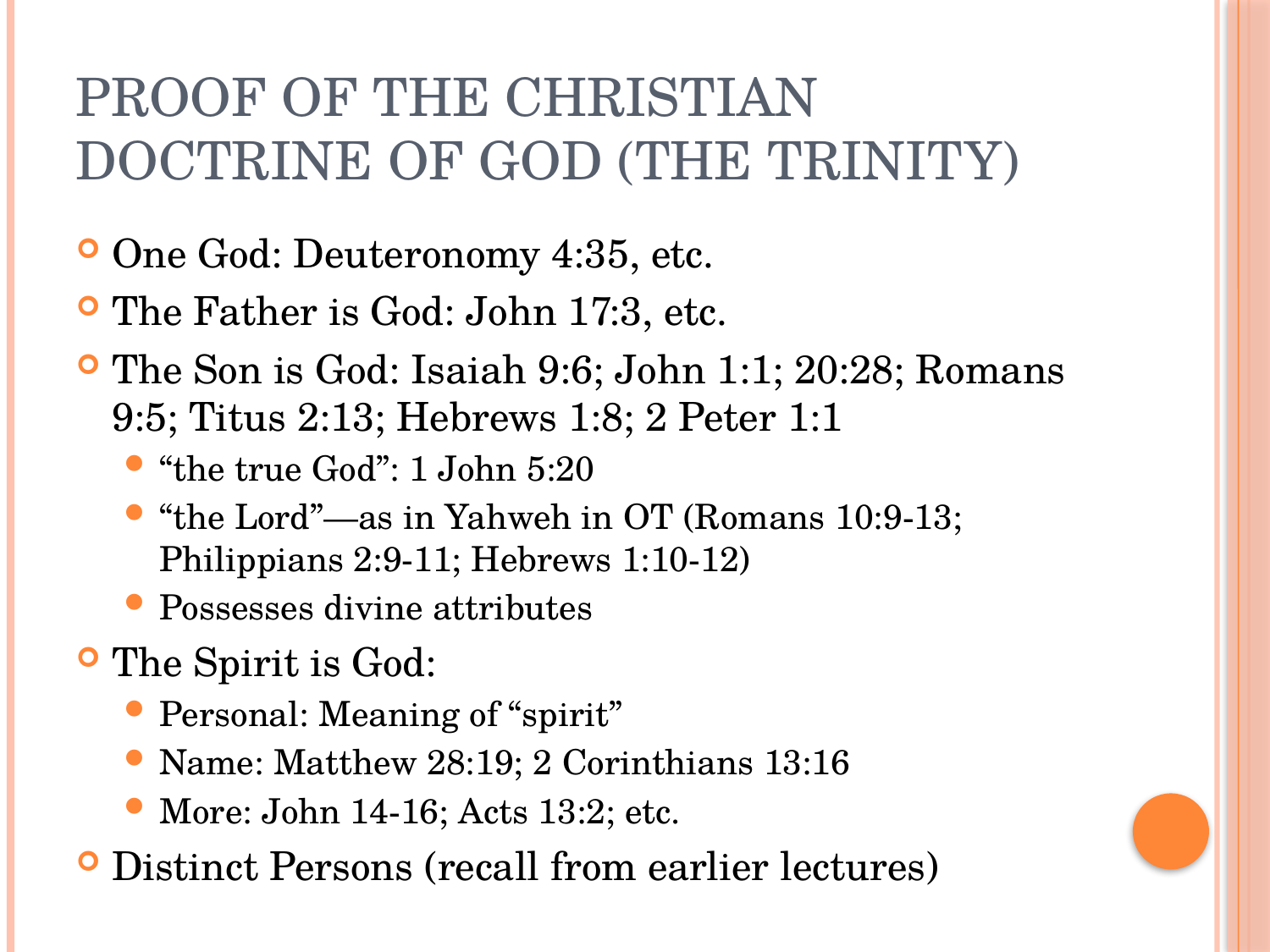

# Proof of the Christian doctrine of God (the Trinity)
One God: Deuteronomy 4:35, etc.
The Father is God: John 17:3, etc.
The Son is God: Isaiah 9:6; John 1:1; 20:28; Romans 9:5; Titus 2:13; Hebrews 1:8; 2 Peter 1:1
“the true God”: 1 John 5:20
“the Lord”—as in Yahweh in OT (Romans 10:9-13; Philippians 2:9-11; Hebrews 1:10-12)
Possesses divine attributes
The Spirit is God:
Personal: Meaning of “spirit”
Name: Matthew 28:19; 2 Corinthians 13:16
More: John 14-16; Acts 13:2; etc.
Distinct Persons (recall from earlier lectures)